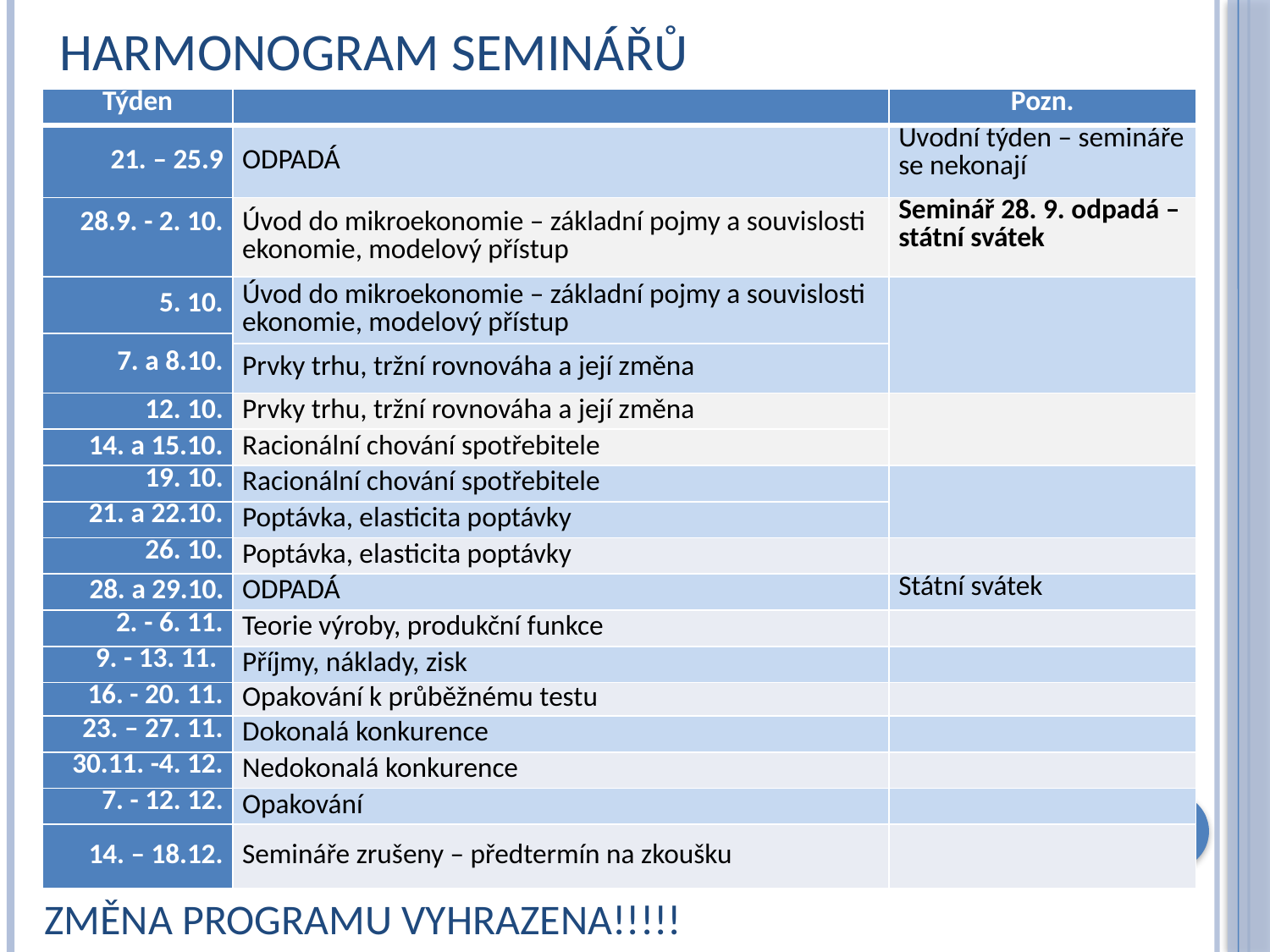

# Harmonogram seminářů
| Týden |  | Pozn. |
| --- | --- | --- |
| 21. – 25.9 | ODPADÁ | Úvodní týden – semináře se nekonají |
| 28.9. - 2. 10. | Úvod do mikroekonomie – základní pojmy a souvislosti ekonomie, modelový přístup | Seminář 28. 9. odpadá – státní svátek |
| 5. 10. | Úvod do mikroekonomie – základní pojmy a souvislosti ekonomie, modelový přístup |  |
| 7. a 8.10. |  |  |
|  | Prvky trhu, tržní rovnováha a její změna |  |
| 12. 10. | Prvky trhu, tržní rovnováha a její změna |  |
| 14. a 15.10. | Racionální chování spotřebitele |  |
| 19. 10. | Racionální chování spotřebitele |  |
| 21. a 22.10. | Poptávka, elasticita poptávky |  |
| 26. 10. | Poptávka, elasticita poptávky |  |
| 28. a 29.10. | ODPADÁ | Státní svátek |
| 2. - 6. 11. | Teorie výroby, produkční funkce |  |
| 9. - 13. 11. | Příjmy, náklady, zisk |  |
| 16. - 20. 11. | Opakování k průběžnému testu |  |
| 23. – 27. 11. | Dokonalá konkurence |  |
| 30.11. -4. 12. | Nedokonalá konkurence |  |
| 7. - 12. 12. | Opakování |  |
| 14. – 18.12. | Semináře zrušeny – předtermín na zkoušku |  |
Změna programu vyhrazena!!!!!